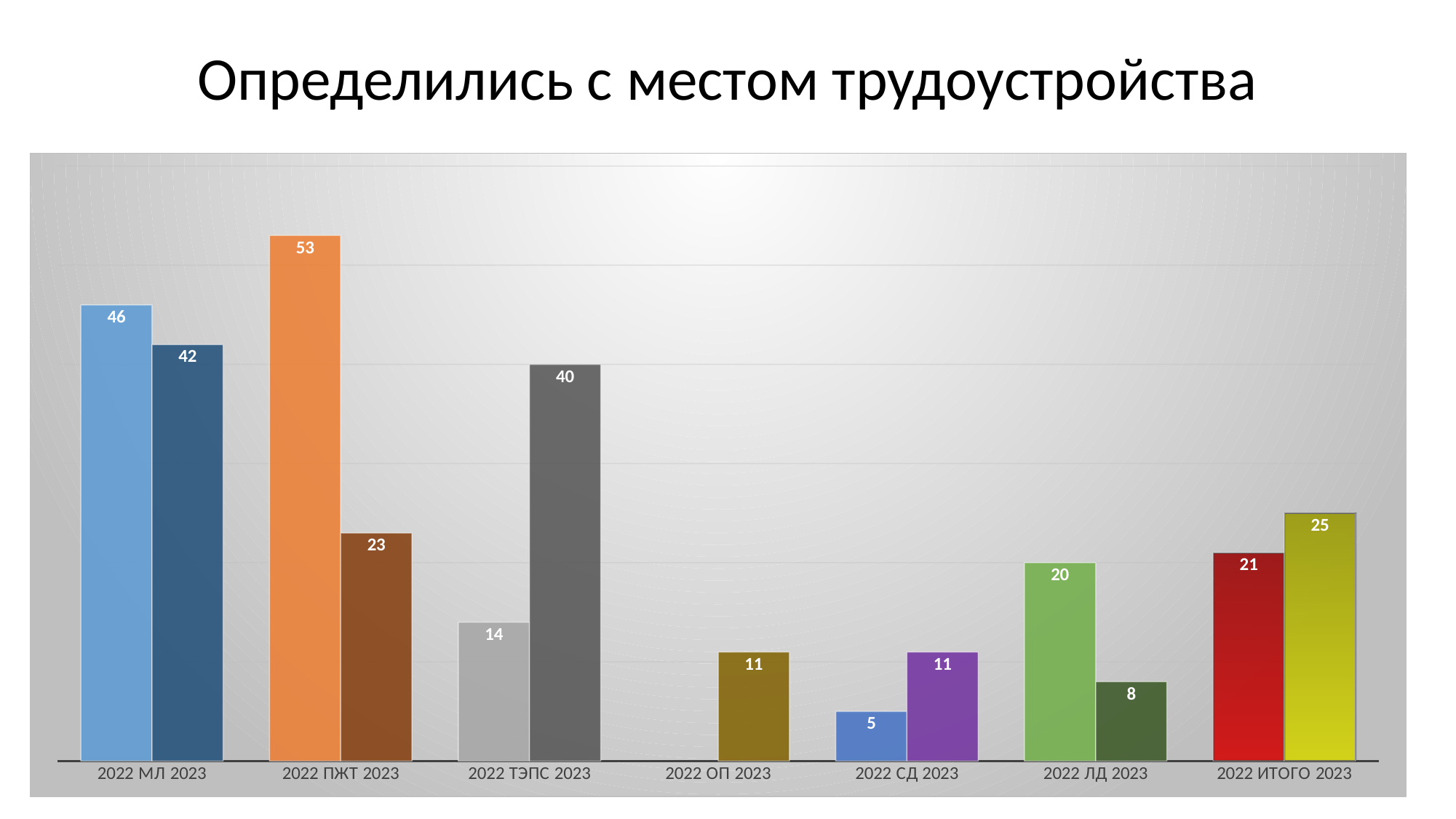

# Определились с местом трудоустройства

### Chart

| Category | 2022 | 2023 |
|---|---|---|
| 2022 МЛ 2023 | 46.0 | 42.0 |
| 2022 ПЖТ 2023 | 53.0 | 23.0 |
| 2022 ТЭПС 2023 | 14.0 | 40.0 |
| 2022 ОП 2023 | None | 11.0 |
| 2022 СД 2023 | 5.0 | 11.0 |
| 2022 ЛД 2023 | 20.0 | 8.0 |
| 2022 ИТОГО 2023 | 21.0 | 25.0 |